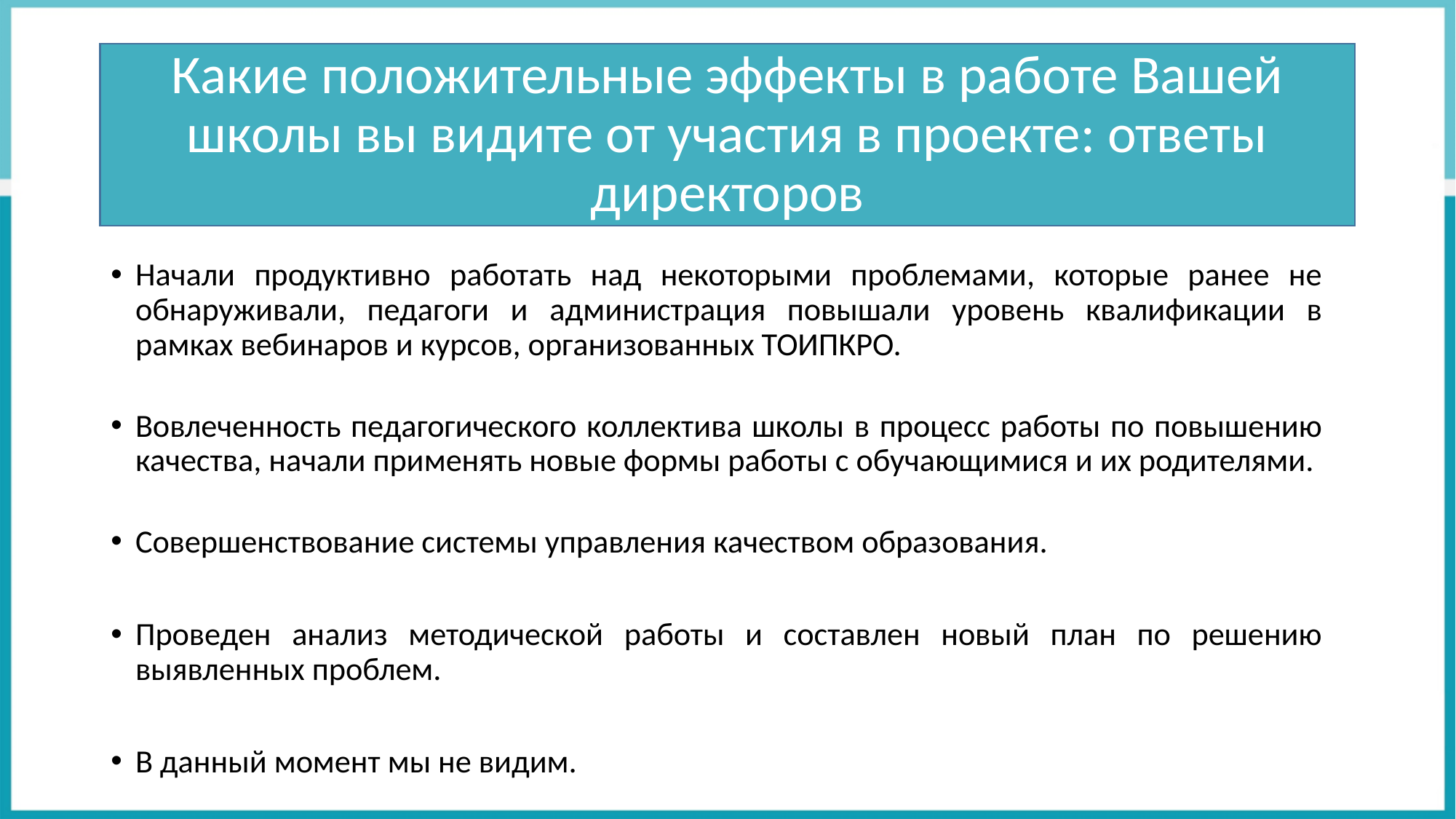

# Какие положительные эффекты в работе Вашей школы вы видите от участия в проекте: ответы директоров
Начали продуктивно работать над некоторыми проблемами, которые ранее не обнаруживали, педагоги и администрация повышали уровень квалификации в рамках вебинаров и курсов, организованных ТОИПКРО.

Вовлеченность педагогического коллектива школы в процесс работы по повышению качества, начали применять новые формы работы с обучающимися и их родителями.

Совершенствование системы управления качеством образования.

Проведен анализ методической работы и составлен новый план по решению выявленных проблем.

В данный момент мы не видим.